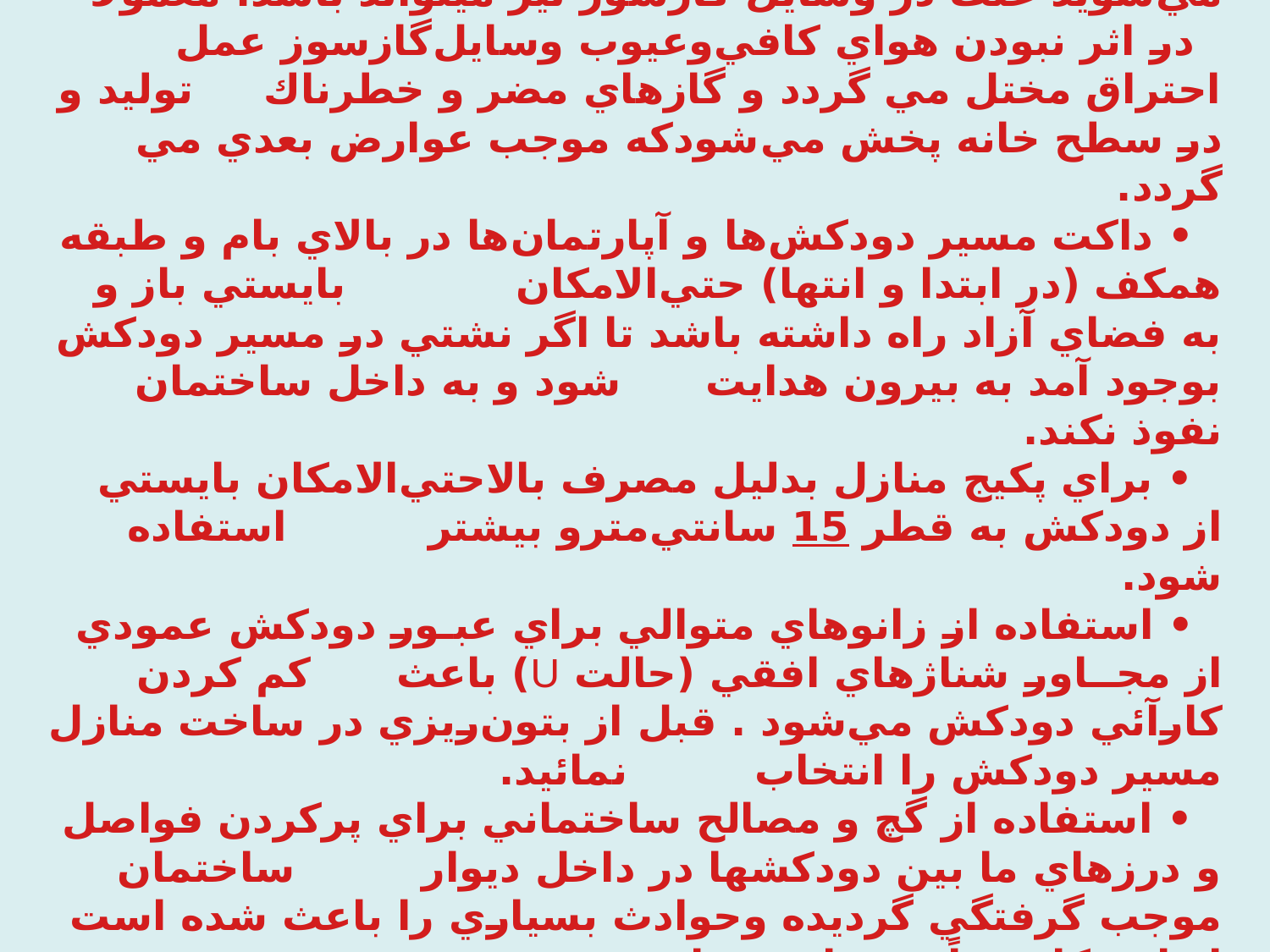

• هرگونه نشتي لوله‌هاي آب گرم‌خطرناك مي‌باشد چون در اين صورت باعث مدام سوزي آبگرمكن      گازي مي‌شود. اين‌موضوع باعث مصرف سوخت ‌بيشتر، اكسيژن بيشتر و در نهايت خطراحتمالي           مي‌شود.
  • اگر در منزل دچار سردرد ، سرگيجه ، تهوع و ... مي‌شويد علت در وسايل گازسوز نيز ميتواند باشد. معمولاً      در اثر نبودن هواي كافي‌وعيوب وسايل‌گازسوز عمل احتراق مختل مي گردد و گازهاي مضر و خطرناك     توليد و در سطح خانه پخش مي‌شودكه موجب عوارض بعدي مي گردد.
  • داكت مسير دودكش‌ها و آپارتمان‌ها در بالاي بام و طبقه همكف (در ابتدا و انتها) حتي‌الامكان            بايستي باز و به فضاي آزاد راه داشته باشد تا اگر نشتي در مسير دودكش بوجود آمد به بيرون هدايت      شود و به داخل ساختمان نفوذ نكند.
  • براي پكيج منازل بدليل مصرف بالاحتي‌الامكان بايستي از دودكش به قطر 15 سانتي‌مترو بيشتر          استفاده شود.
  • استفاده از زانوهاي متوالي براي عبـور دودكش عمودي از مجــاور شناژهاي افقي (حالت U) باعث      كم كردن كارآئي دودكش مي‌شود . قبل از بتون‌ريزي در ساخت منازل مسير دودكش را انتخاب         نمائيد.
  • استفاده از گچ و مصالح ساختماني براي پركردن فواصل و درزهاي ما بين دودكشها در داخل ديوار         ساختمان موجب گرفتگي گرديده وحوادث بسياري را باعث شده است از اين كار جداً خودداري نمائيد.
  • استفاده از سطل آب و قراردادن دودكش در آن جهت تصفيه گازهاي سمي به جاي نصب دودكش      استاندارد خطري جدي براي مصرف‌كنندگان گاز طبيعي (حتي در فضاهاي كوچك نظير مغازه و فروشگاه)     مي‌باشد. حوادث مرگباري از اين باور غلط تاكنون بروز كرده است.